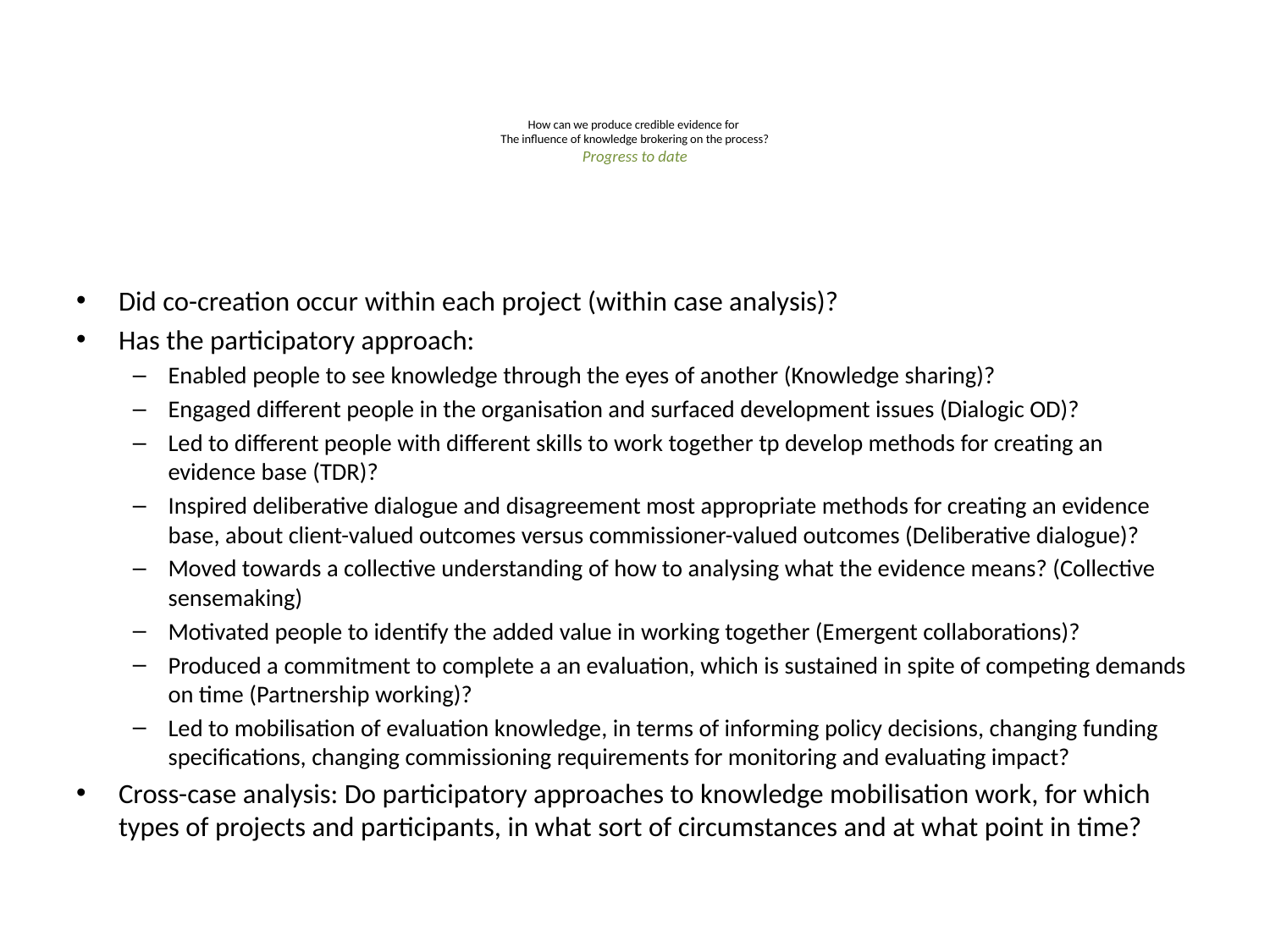

# How can we produce credible evidence for The influence of knowledge brokering on the process? Progress to date
Did co-creation occur within each project (within case analysis)?
Has the participatory approach:
Enabled people to see knowledge through the eyes of another (Knowledge sharing)?
Engaged different people in the organisation and surfaced development issues (Dialogic OD)?
Led to different people with different skills to work together tp develop methods for creating an evidence base (TDR)?
Inspired deliberative dialogue and disagreement most appropriate methods for creating an evidence base, about client-valued outcomes versus commissioner-valued outcomes (Deliberative dialogue)?
Moved towards a collective understanding of how to analysing what the evidence means? (Collective sensemaking)
Motivated people to identify the added value in working together (Emergent collaborations)?
Produced a commitment to complete a an evaluation, which is sustained in spite of competing demands on time (Partnership working)?
Led to mobilisation of evaluation knowledge, in terms of informing policy decisions, changing funding specifications, changing commissioning requirements for monitoring and evaluating impact?
Cross-case analysis: Do participatory approaches to knowledge mobilisation work, for which types of projects and participants, in what sort of circumstances and at what point in time?